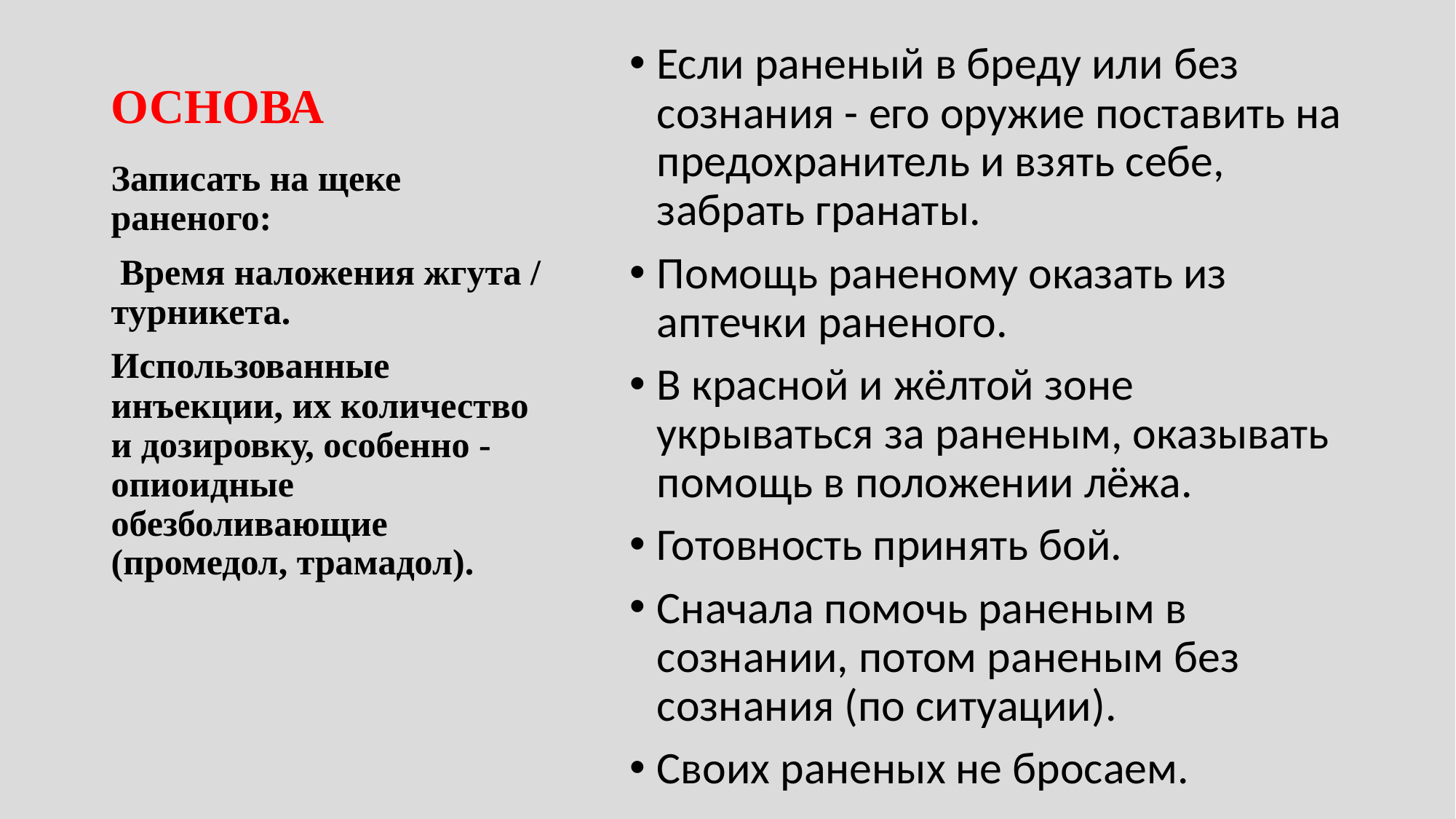

Если раненый в бреду или без сознания - его оружие поставить на предохранитель и взять себе, забрать гранаты.
Помощь раненому оказать из аптечки раненого.
В красной и жёлтой зоне укрываться за раненым, оказывать помощь в положении лёжа.
Готовность принять бой.
Сначала помочь раненым в сознании, потом раненым без сознания (по ситуации).
Своих раненых не бросаем.
# ОСНОВА
Записать на щеке раненого:
 Время наложения жгута / турникета.
Использованные инъекции, их количество и дозировку, особенно - опиоидные обезболивающие (промедол, трамадол).